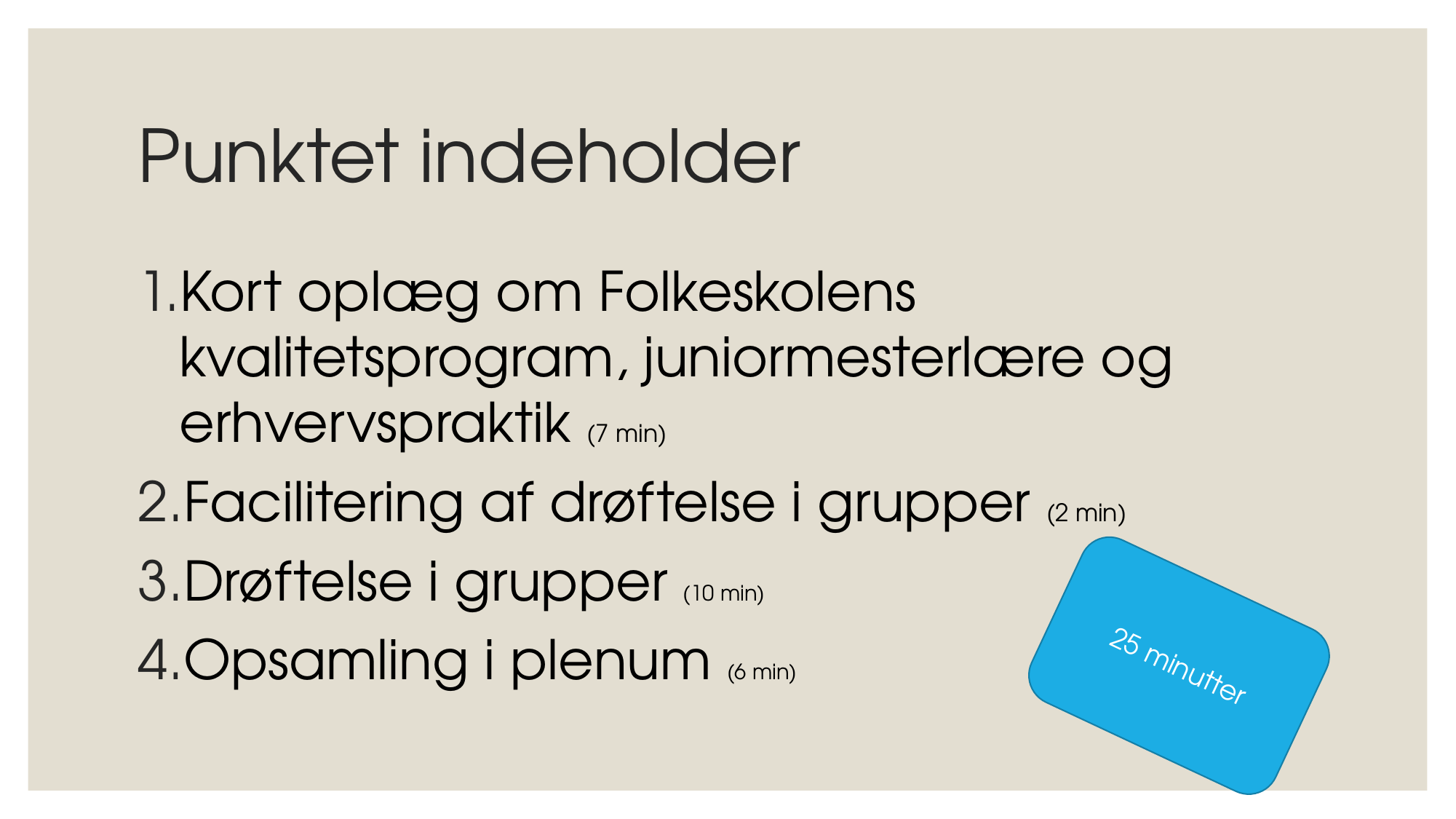

# Punktet indeholder
Kort oplæg om Folkeskolens kvalitetsprogram, juniormesterlære og erhvervspraktik (7 min)
Facilitering af drøftelse i grupper (2 min)
Drøftelse i grupper (10 min)
Opsamling i plenum (6 min)

25 minutter